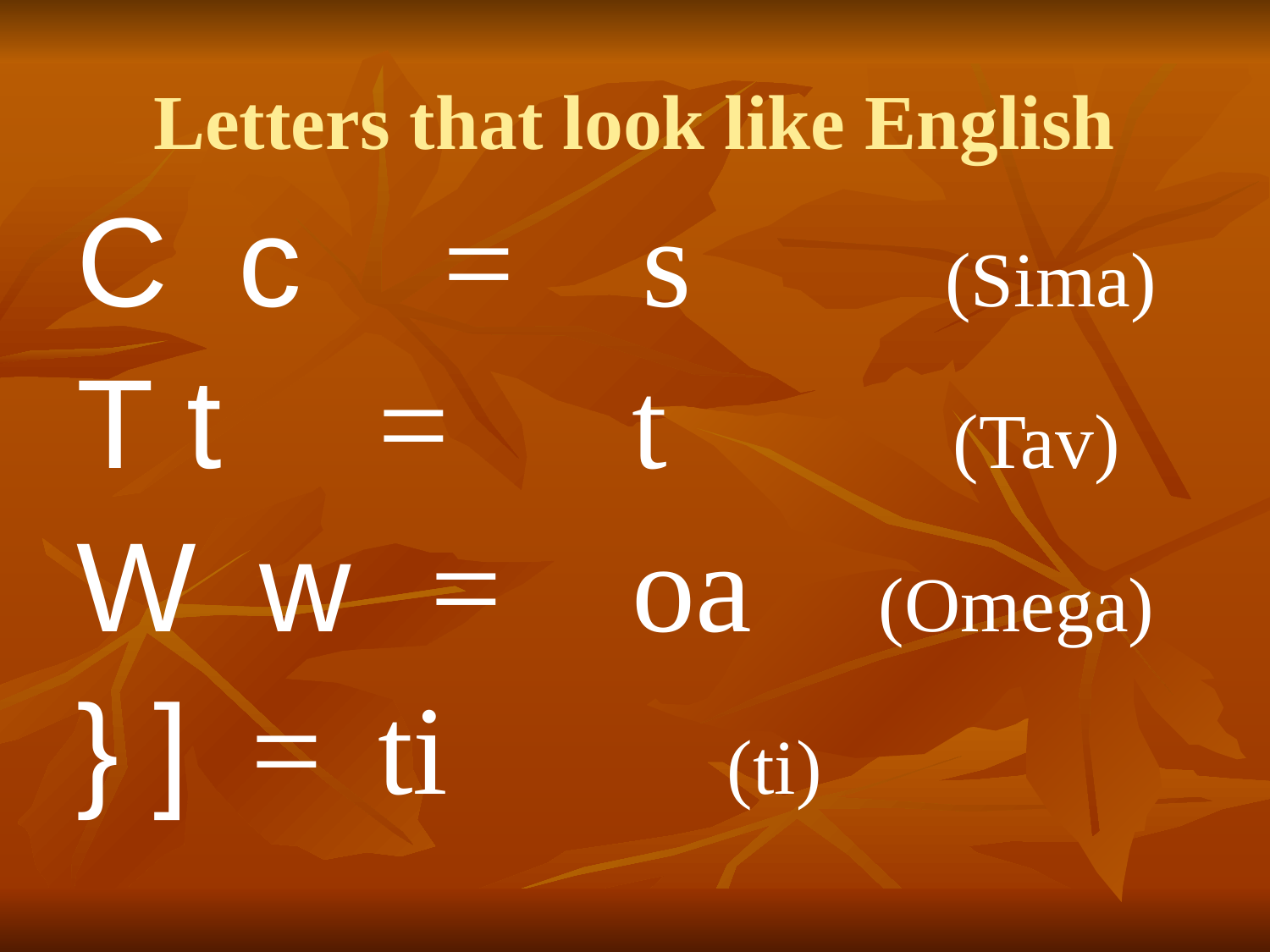

# Letters that look like English
C  c    =    s        (Sima)
T t    	=    	t         (Tav)
W  w   =   	oa    (Omega)
} ]	=	ti		   (ti)